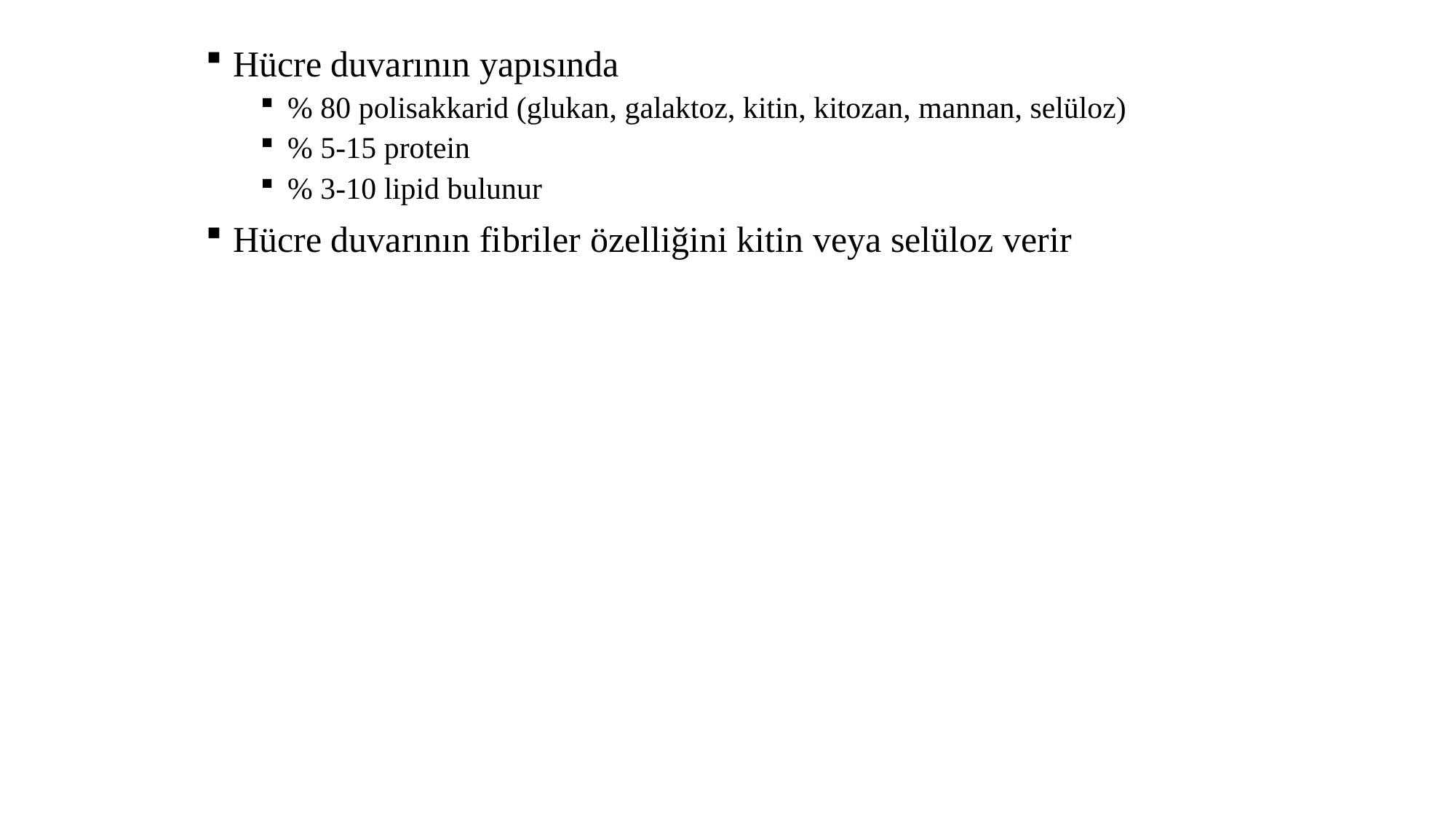

Hücre duvarının yapısında
% 80 polisakkarid (glukan, galaktoz, kitin, kitozan, mannan, selüloz)
% 5-15 protein
% 3-10 lipid bulunur
Hücre duvarının fibriler özelliğini kitin veya selüloz verir